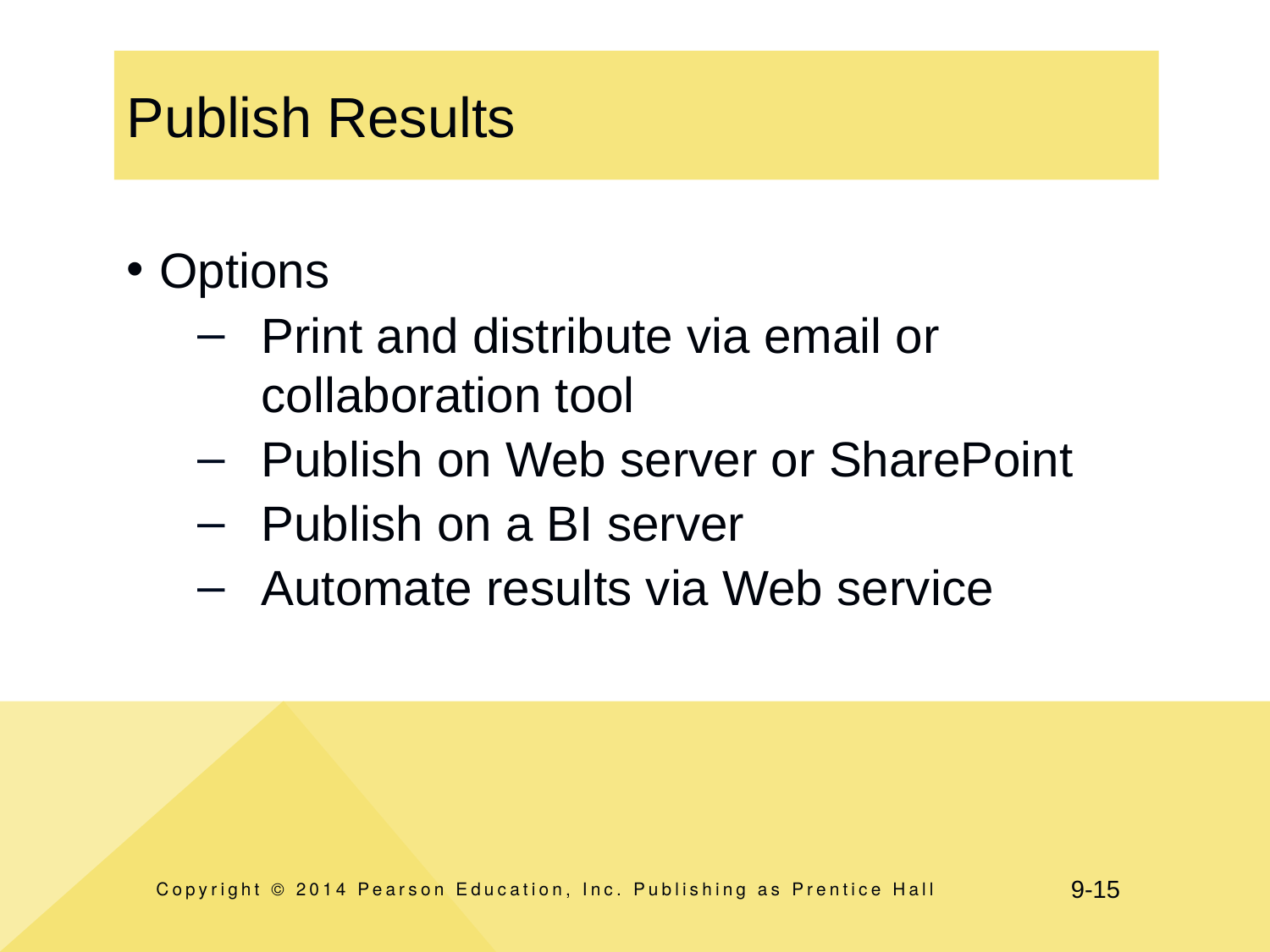

# Publish Results
Options
Print and distribute via email or collaboration tool
Publish on Web server or SharePoint
Publish on a BI server
Automate results via Web service

Copyright © 2014 Pearson Education, Inc. Publishing as Prentice Hall